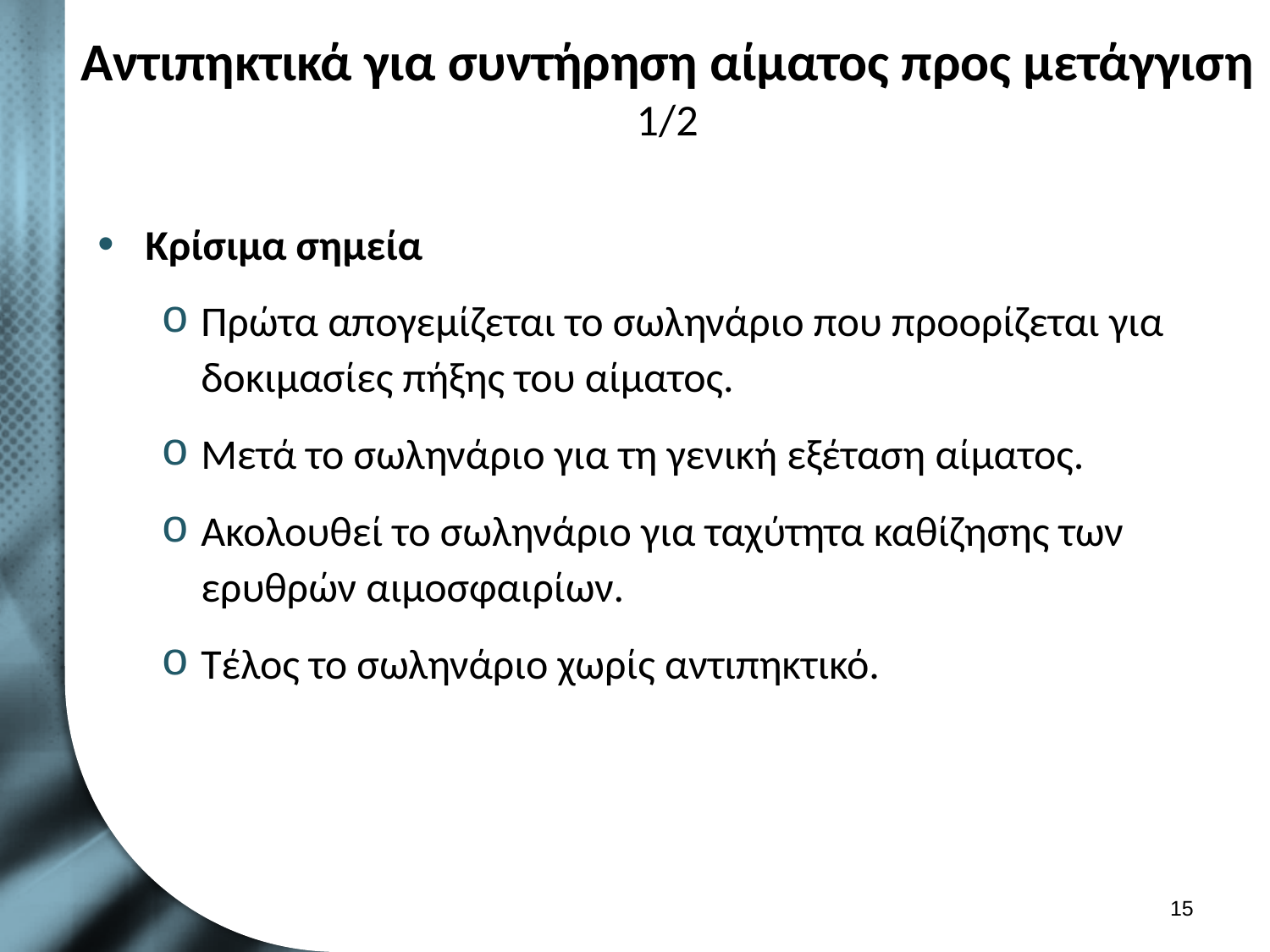

# Αντιπηκτικά για συντήρηση αίματος προς μετάγγιση 1/2
Κρίσιμα σημεία
Πρώτα απογεμίζεται το σωληνάριο που προορίζεται για δοκιμασίες πήξης του αίματος.
Μετά το σωληνάριο για τη γενική εξέταση αίματος.
Ακολουθεί το σωληνάριο για ταχύτητα καθίζησης των ερυθρών αιμοσφαιρίων.
Τέλος το σωληνάριο χωρίς αντιπηκτικό.
15